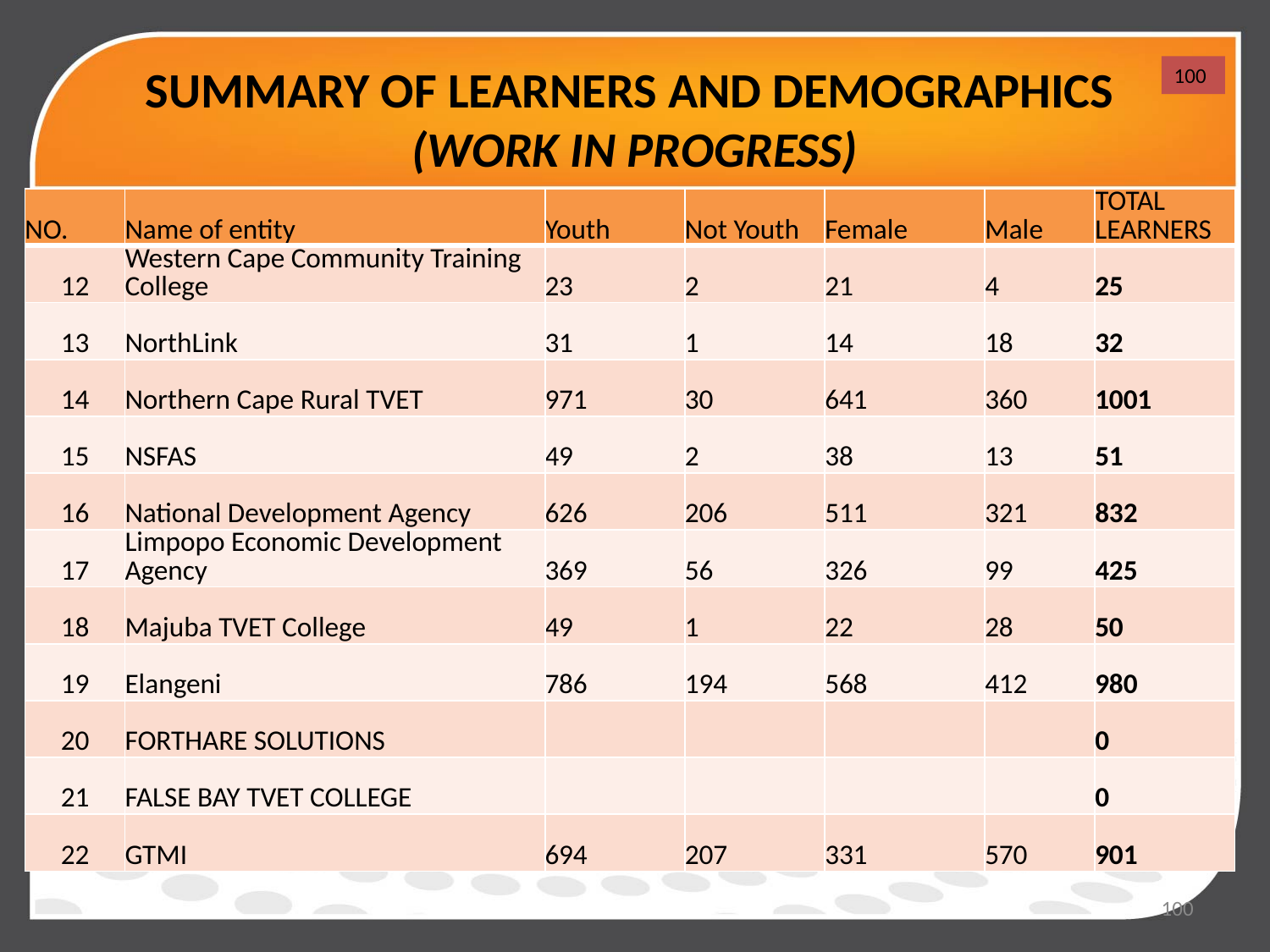

# SUMMARY OF LEARNERS AND DEMOGRAPHICS (WORK IN PROGRESS)
100
| NO. | Name of entity | Youth | Not Youth | Female | Male | TOTAL LEARNERS |
| --- | --- | --- | --- | --- | --- | --- |
| 12 | Western Cape Community Training College | 23 | 2 | 21 | 4 | 25 |
| 13 | NorthLink | 31 | 1 | 14 | 18 | 32 |
| 14 | Northern Cape Rural TVET | 971 | 30 | 641 | 360 | 1001 |
| 15 | NSFAS | 49 | 2 | 38 | 13 | 51 |
| 16 | National Development Agency | 626 | 206 | 511 | 321 | 832 |
| 17 | Limpopo Economic Development Agency | 369 | 56 | 326 | 99 | 425 |
| 18 | Majuba TVET College | 49 | 1 | 22 | 28 | 50 |
| 19 | Elangeni | 786 | 194 | 568 | 412 | 980 |
| 20 | FORTHARE SOLUTIONS |  |  |  |  | 0 |
| 21 | FALSE BAY TVET COLLEGE |  |  |  |  | 0 |
| 22 | GTMI | 694 | 207 | 331 | 570 | 901 |
100